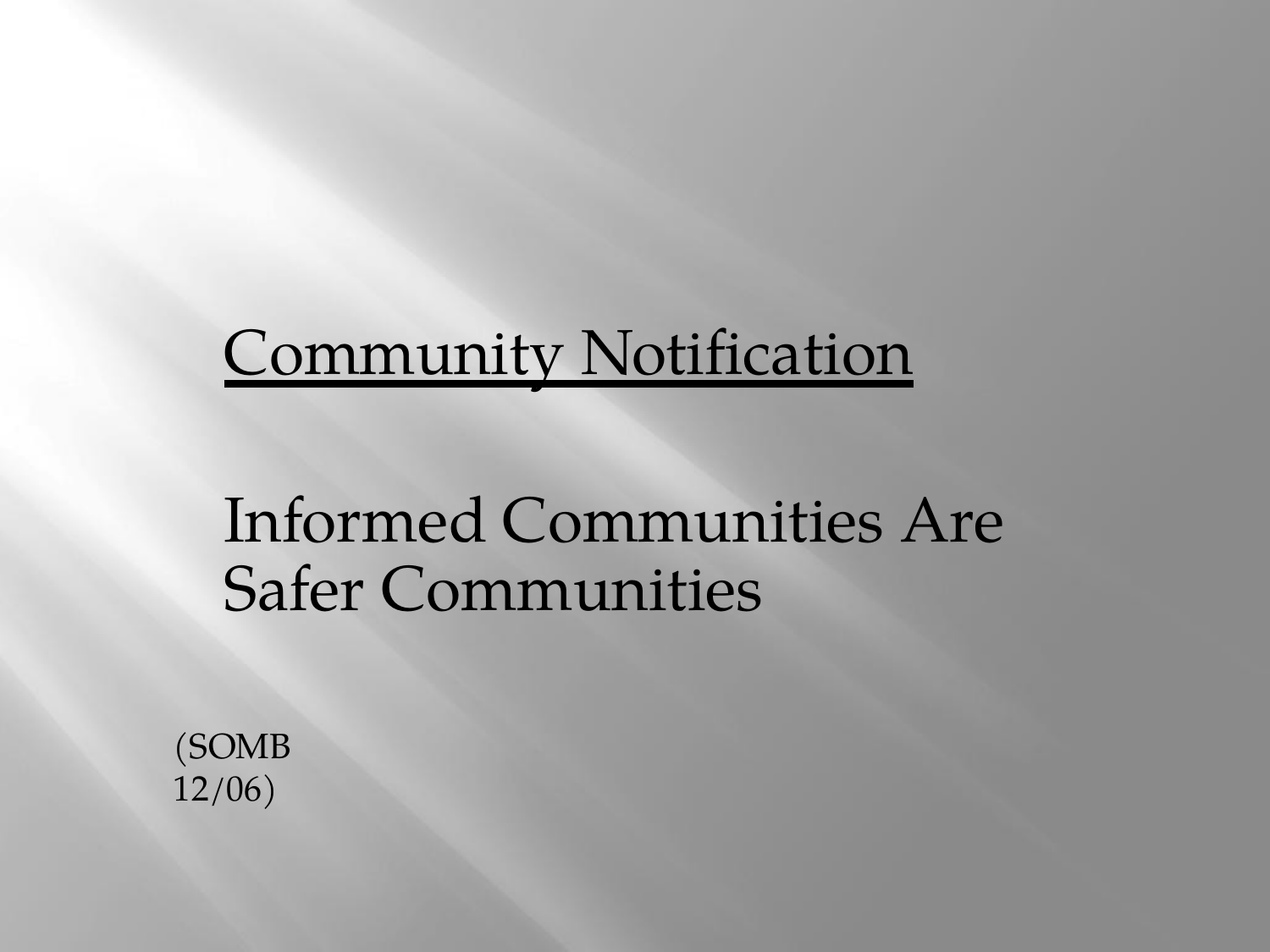

Community Notification
Informed Communities Are
Safer Communities
(SOMB 12/06)